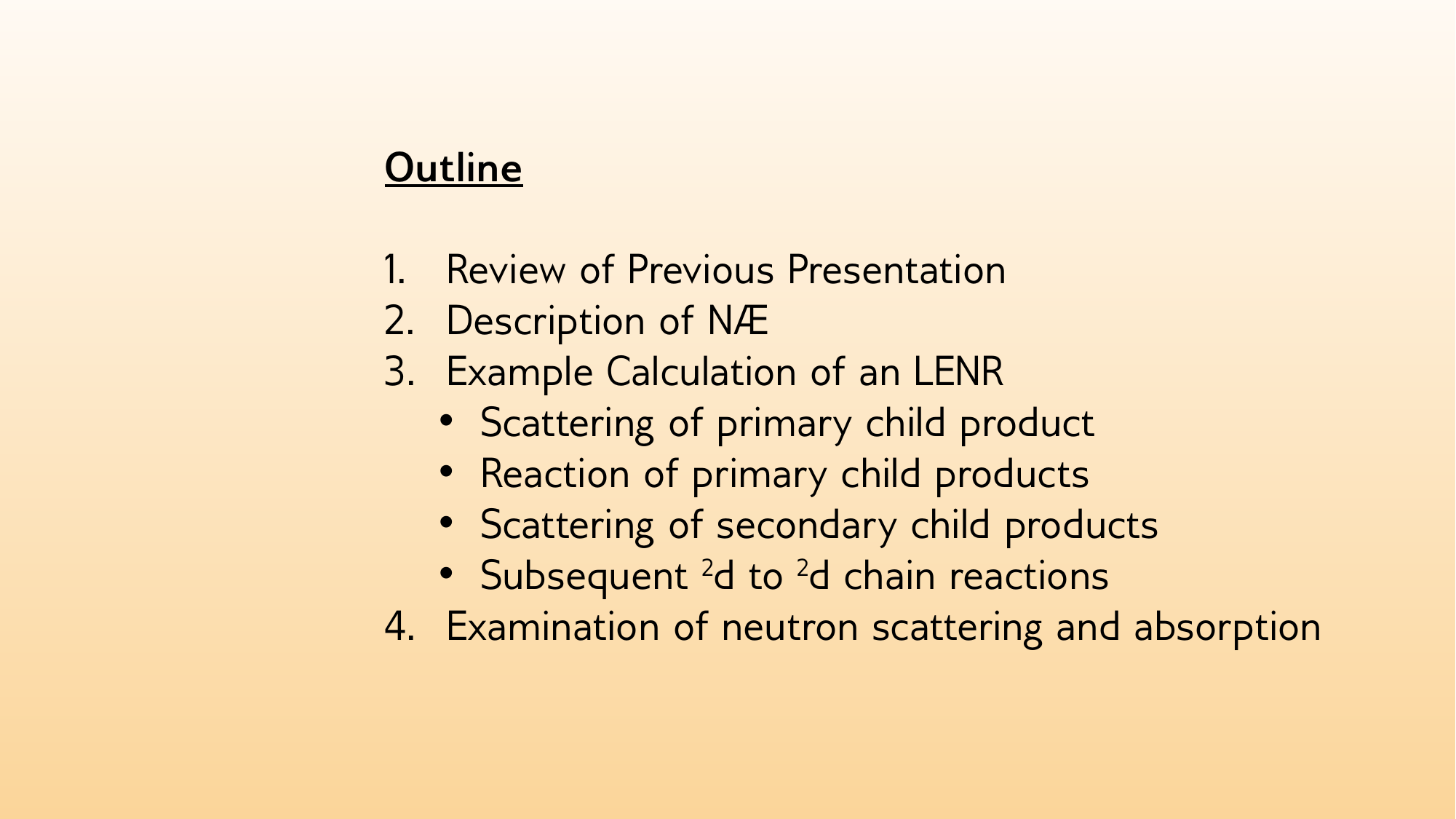

Outline

Review of Previous Presentation
Description of NAE
Example Calculation of an LENR
Scattering of primary child product
Reaction of primary child products
Scattering of secondary child products
Subsequent 2d to 2d chain reactions
Examination of neutron scattering and absorption